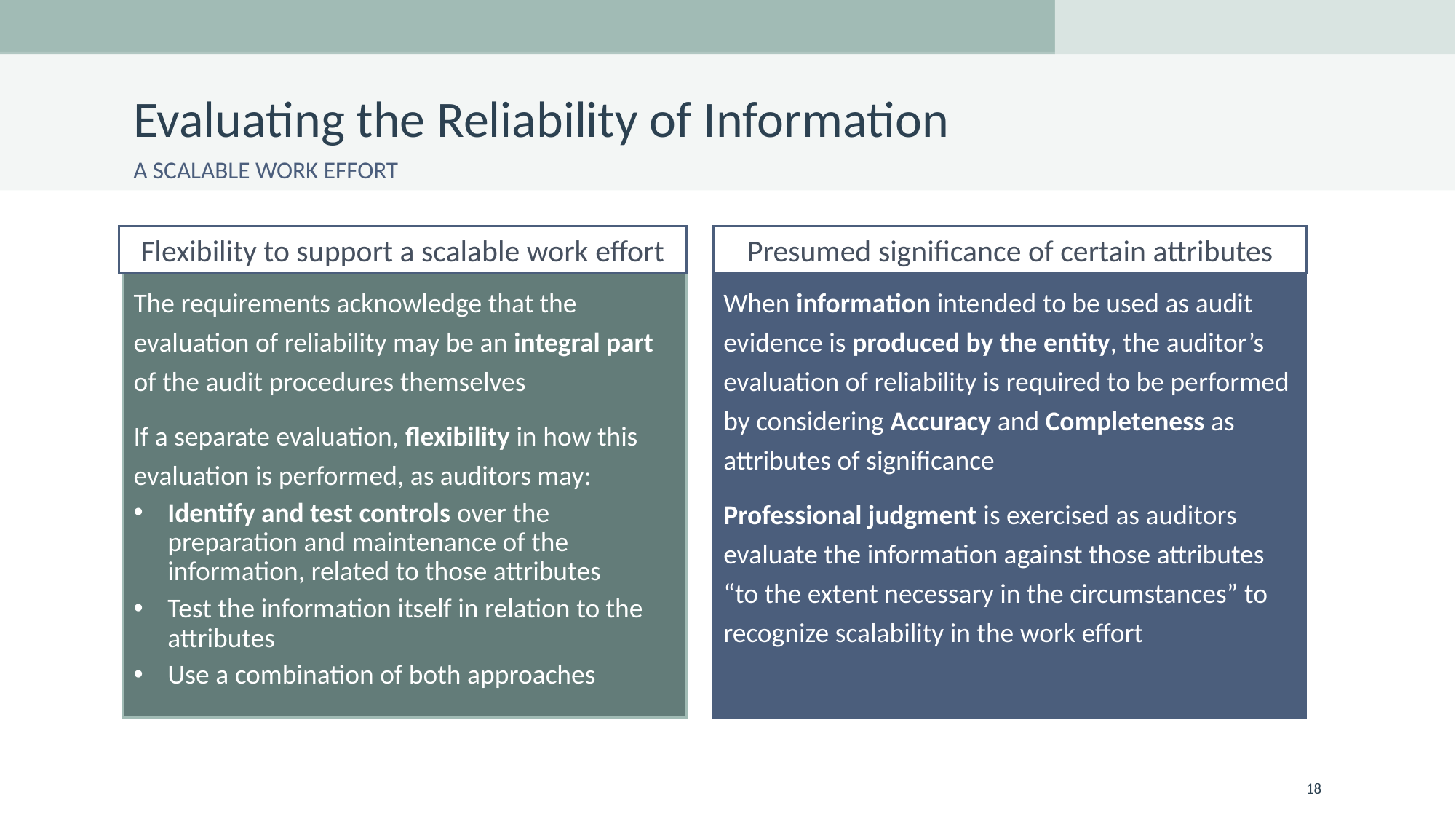

# Evaluating the Reliability of Information
A SCALABLE WORK EFFORT
Flexibility to support a scalable work effort
Presumed significance of certain attributes

The requirements acknowledge that the evaluation of reliability may be an integral part of the audit procedures themselves
If a separate evaluation, flexibility in how this evaluation is performed, as auditors may:
Identify and test controls over the preparation and maintenance of the information, related to those attributes
Test the information itself in relation to the attributes
Use a combination of both approaches

When information intended to be used as audit evidence is produced by the entity, the auditor’s evaluation of reliability is required to be performed by considering Accuracy and Completeness as attributes of significance
Professional judgment is exercised as auditors evaluate the information against those attributes “to the extent necessary in the circumstances” to recognize scalability in the work effort
18